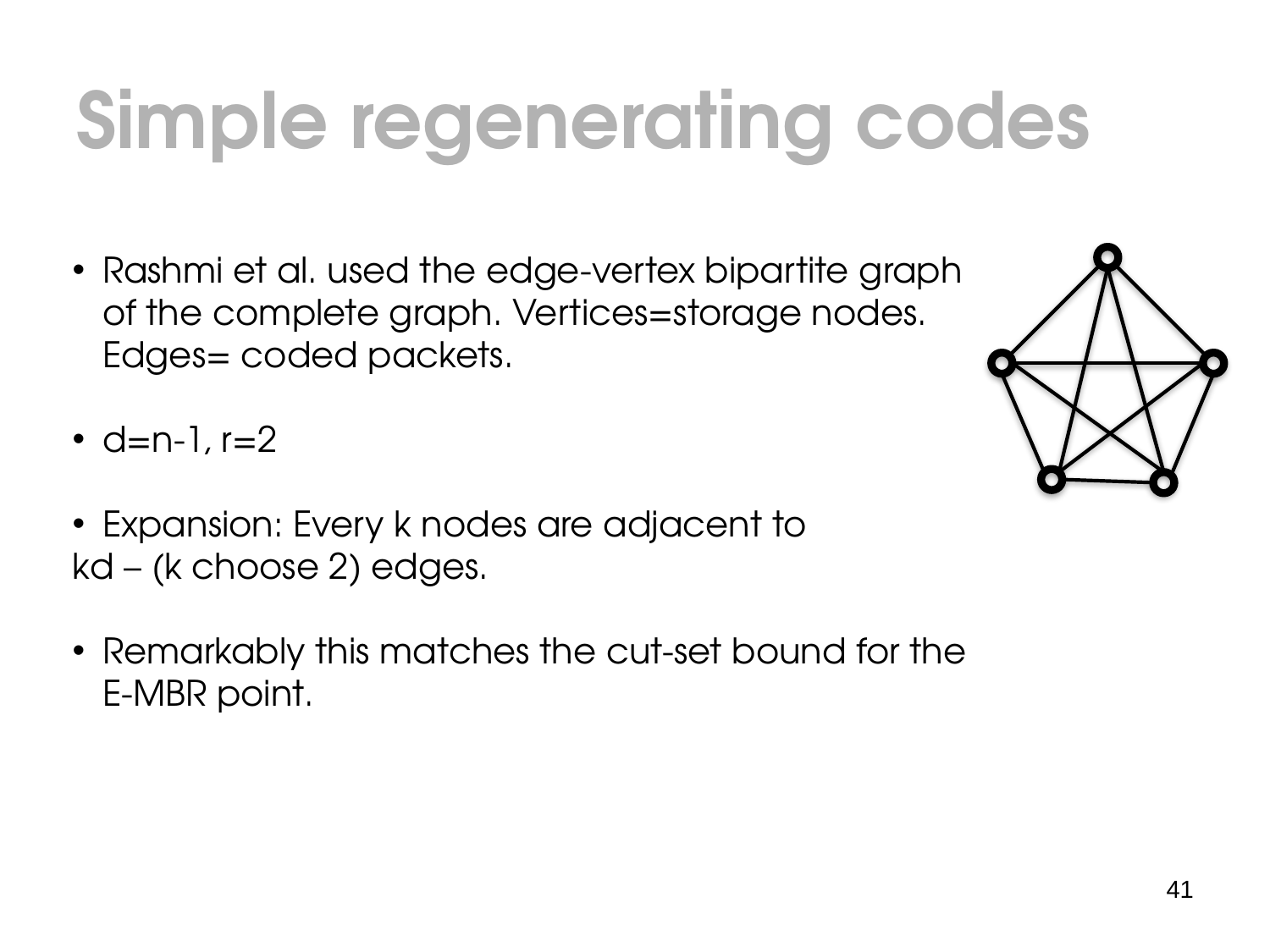

# Simple regenerating codes
Rashmi et al. used the edge-vertex bipartite graph of the complete graph. Vertices=storage nodes. Edges= coded packets.

d=n-1, r=2

Expansion: Every k nodes are adjacent to
kd – (k choose 2) edges.

Remarkably this matches the cut-set bound for the E-MBR point.

41